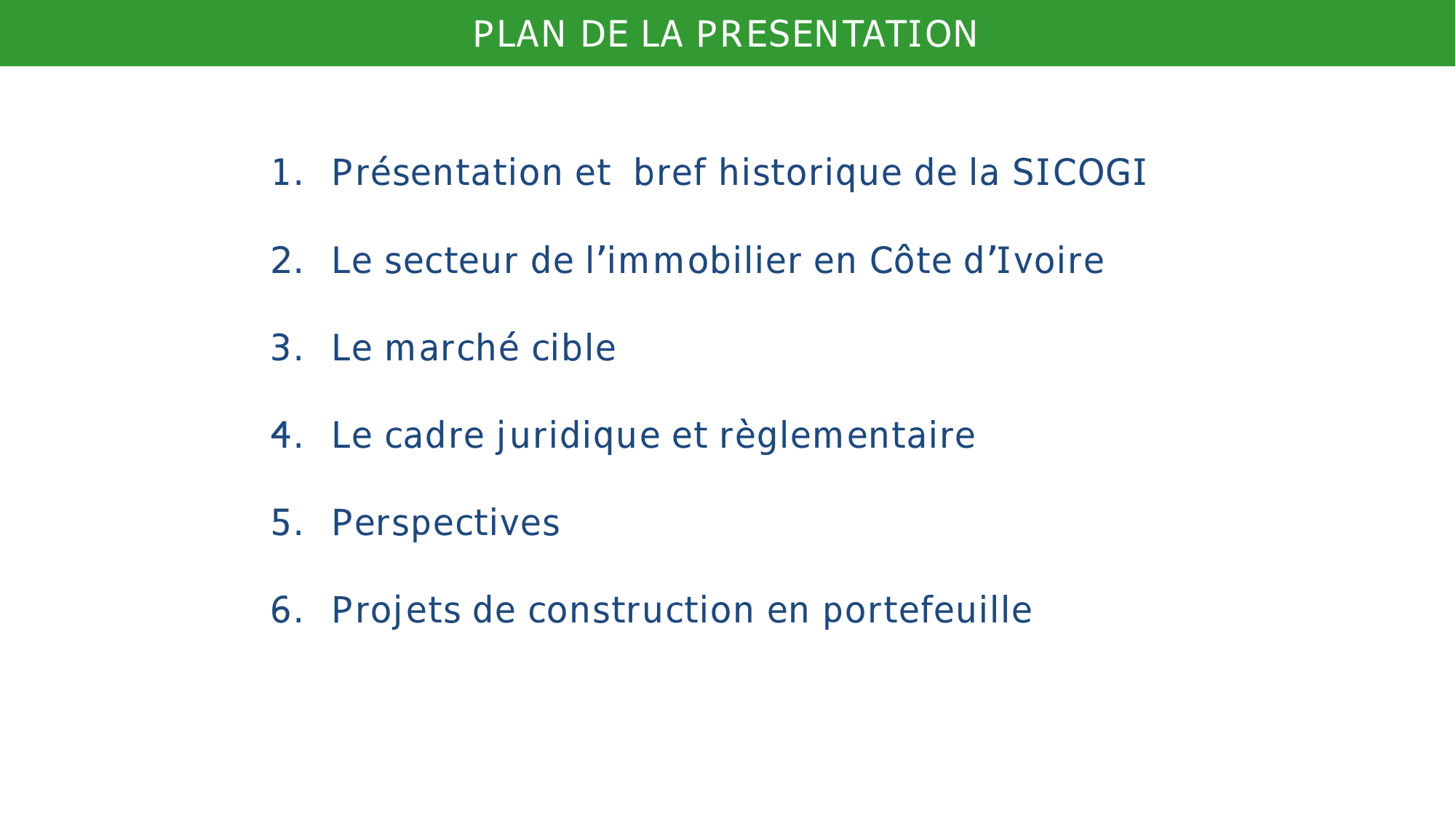

PLAN DE LA PRESENTATION
Présentation et  bref historique de la SICOGI
Le secteur de l’immobilier en Côte d’Ivoire
Le marché cible
Le cadre juridique et règlementaire
Perspectives
Projets de construction en portefeuille